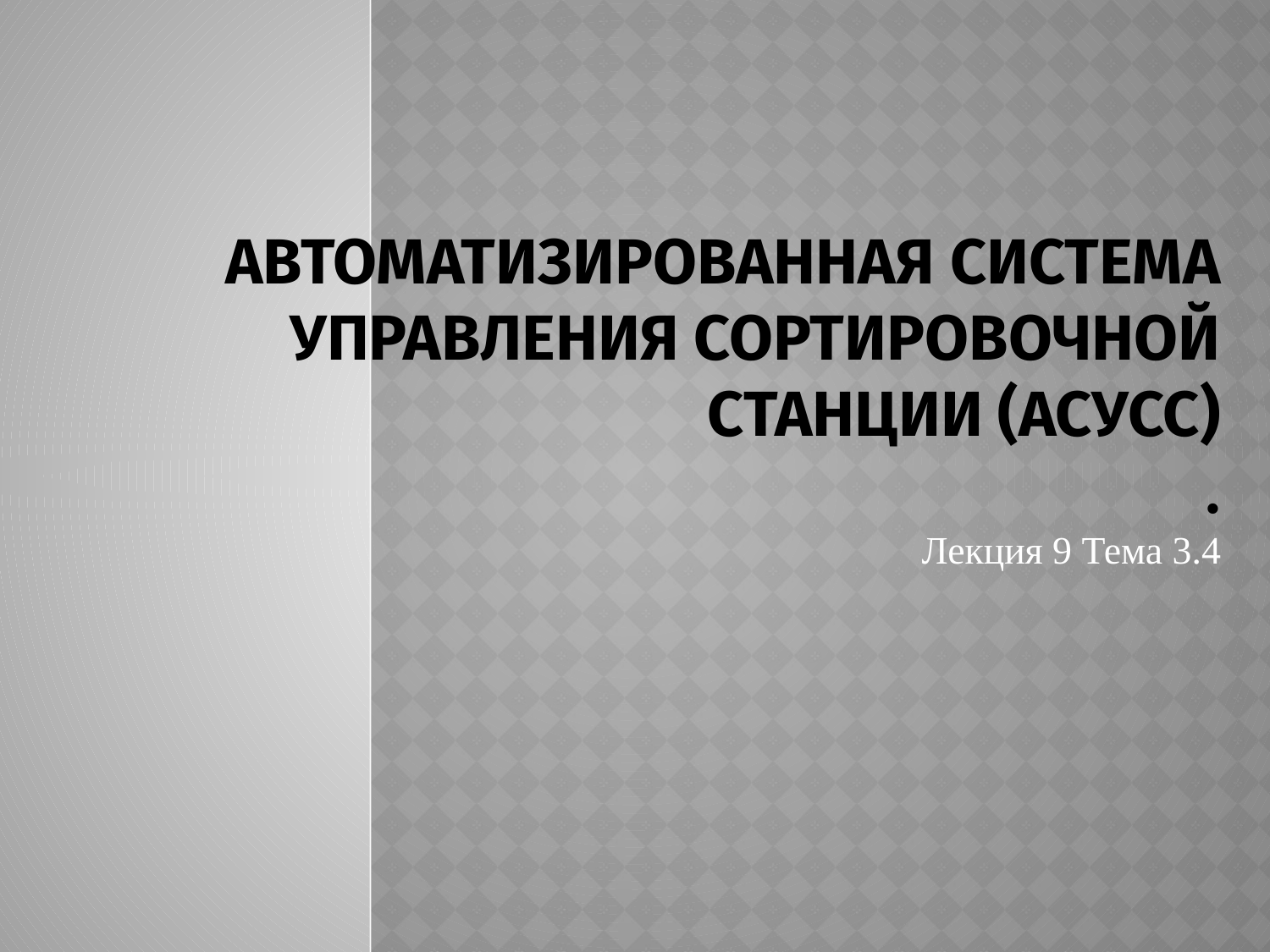

# Автоматизированная система управления сортировочной станции (АСУСС) .
Лекция 9 Тема 3.4